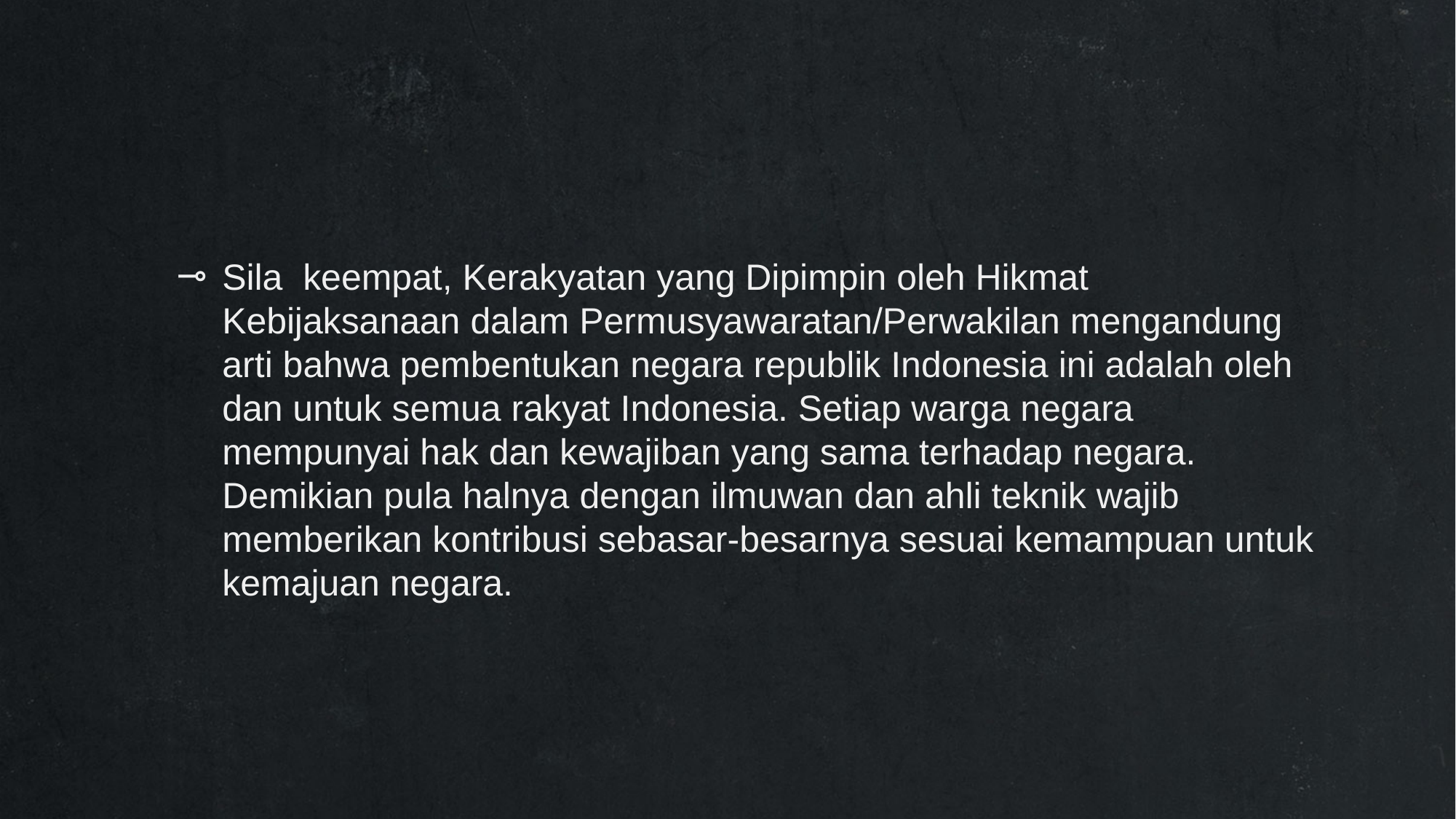

Sila  keempat, Kerakyatan yang Dipimpin oleh Hikmat Kebijaksanaan dalam Permusyawaratan/Perwakilan mengandung arti bahwa pembentukan negara republik Indonesia ini adalah oleh dan untuk semua rakyat Indonesia. Setiap warga negara mempunyai hak dan kewajiban yang sama terhadap negara. Demikian pula halnya dengan ilmuwan dan ahli teknik wajib memberikan kontribusi sebasar-besarnya sesuai kemampuan untuk kemajuan negara.